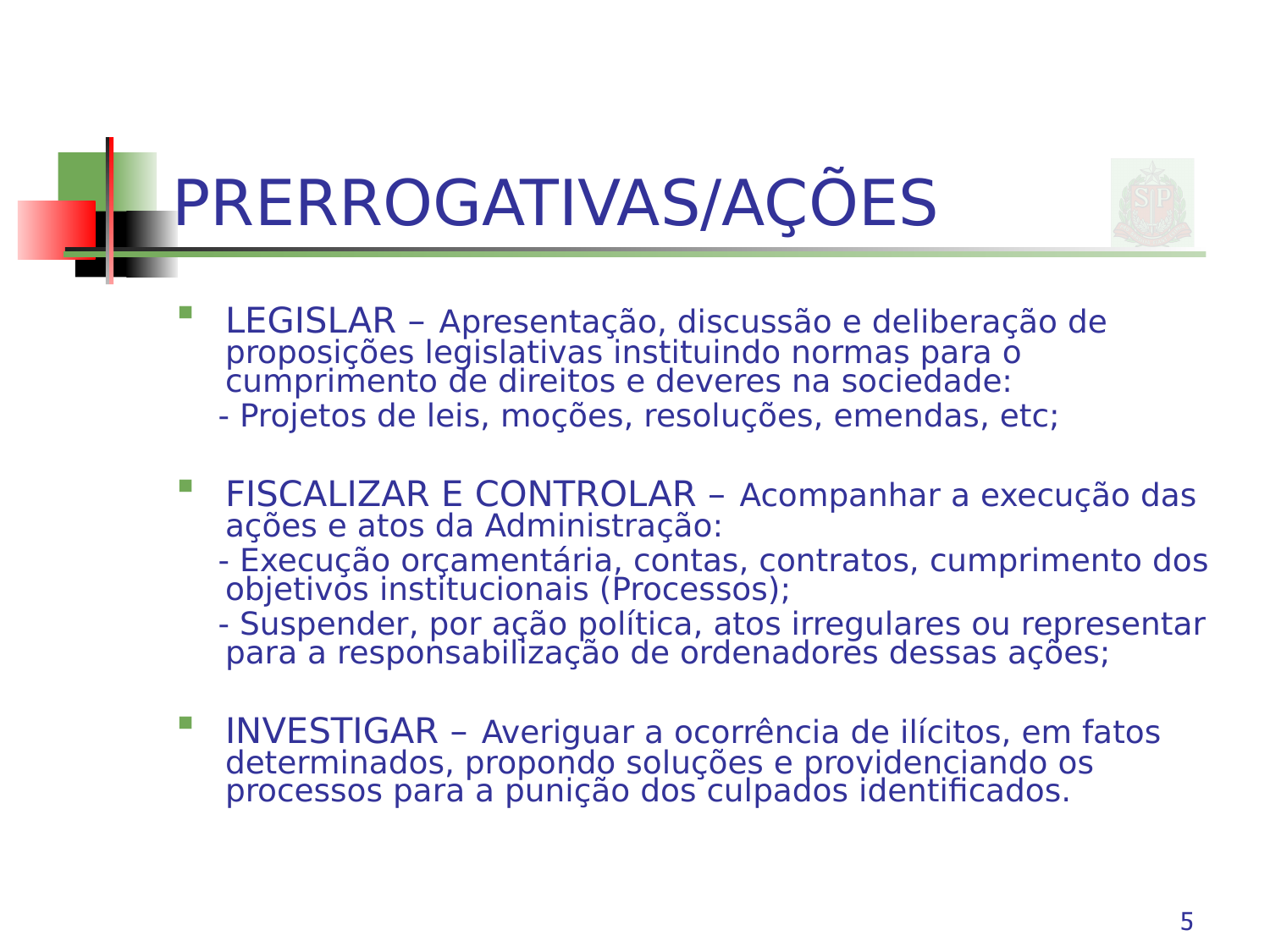

# PRERROGATIVAS/AÇÕES
LEGISLAR – Apresentação, discussão e deliberação de proposições legislativas instituindo normas para o cumprimento de direitos e deveres na sociedade:
    - Projetos de leis, moções, resoluções, emendas, etc;

FISCALIZAR E CONTROLAR – Acompanhar a execução das ações e atos da Administração:
    - Execução orçamentária, contas, contratos, cumprimento dos objetivos institucionais (Processos);
    - Suspender, por ação política, atos irregulares ou representar para a responsabilização de ordenadores dessas ações;

INVESTIGAR – Averiguar a ocorrência de ilícitos, em fatos determinados, propondo soluções e providenciando os processos para a punição dos culpados identificados.

5